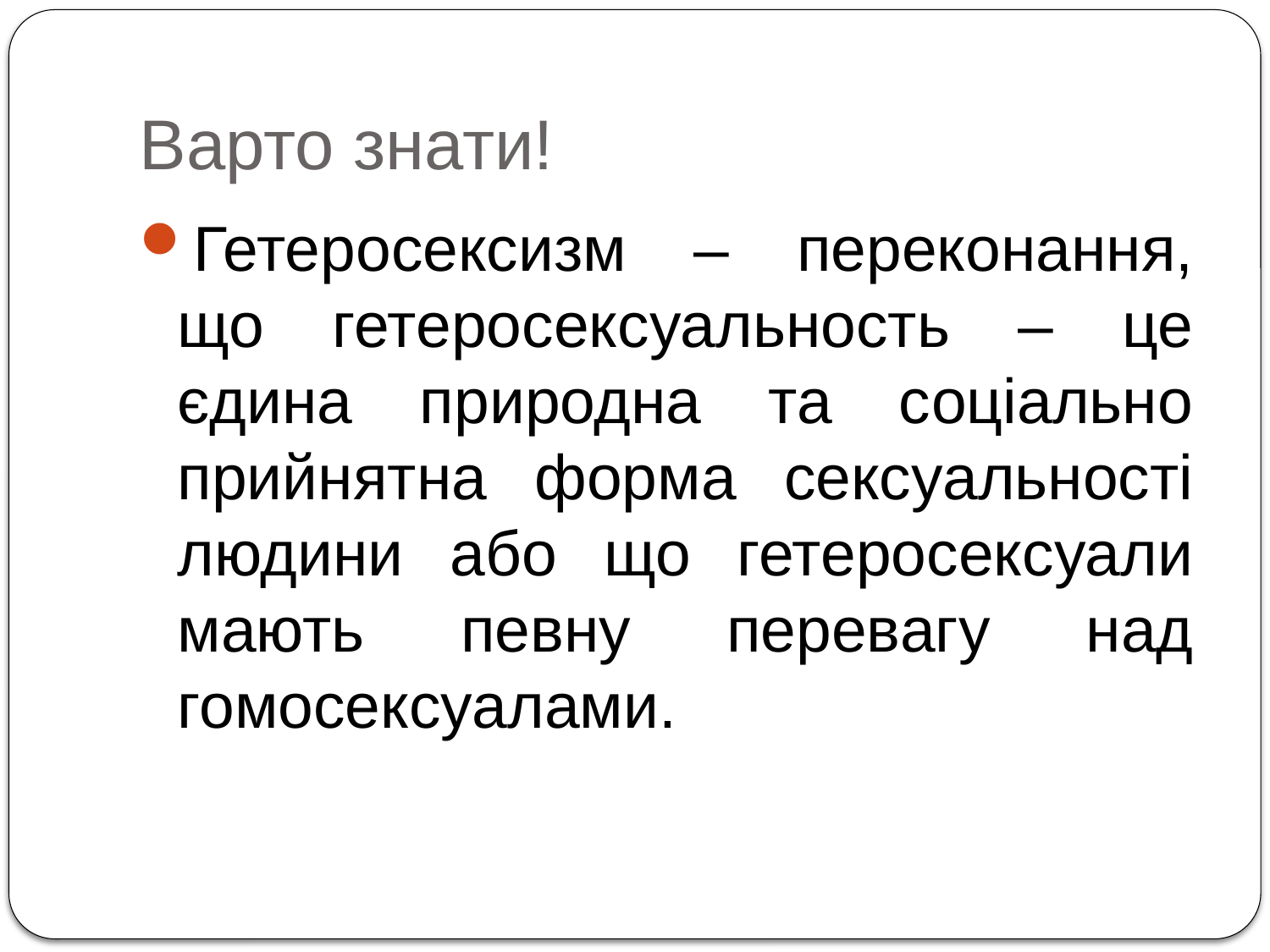

# Варто знати!
Гетеросексизм – переконання, що гетеросексуальность – це єдина природна та соціально прийнятна форма сексуальності людини або що гетеросексуали мають певну перевагу над гомосексуалами.